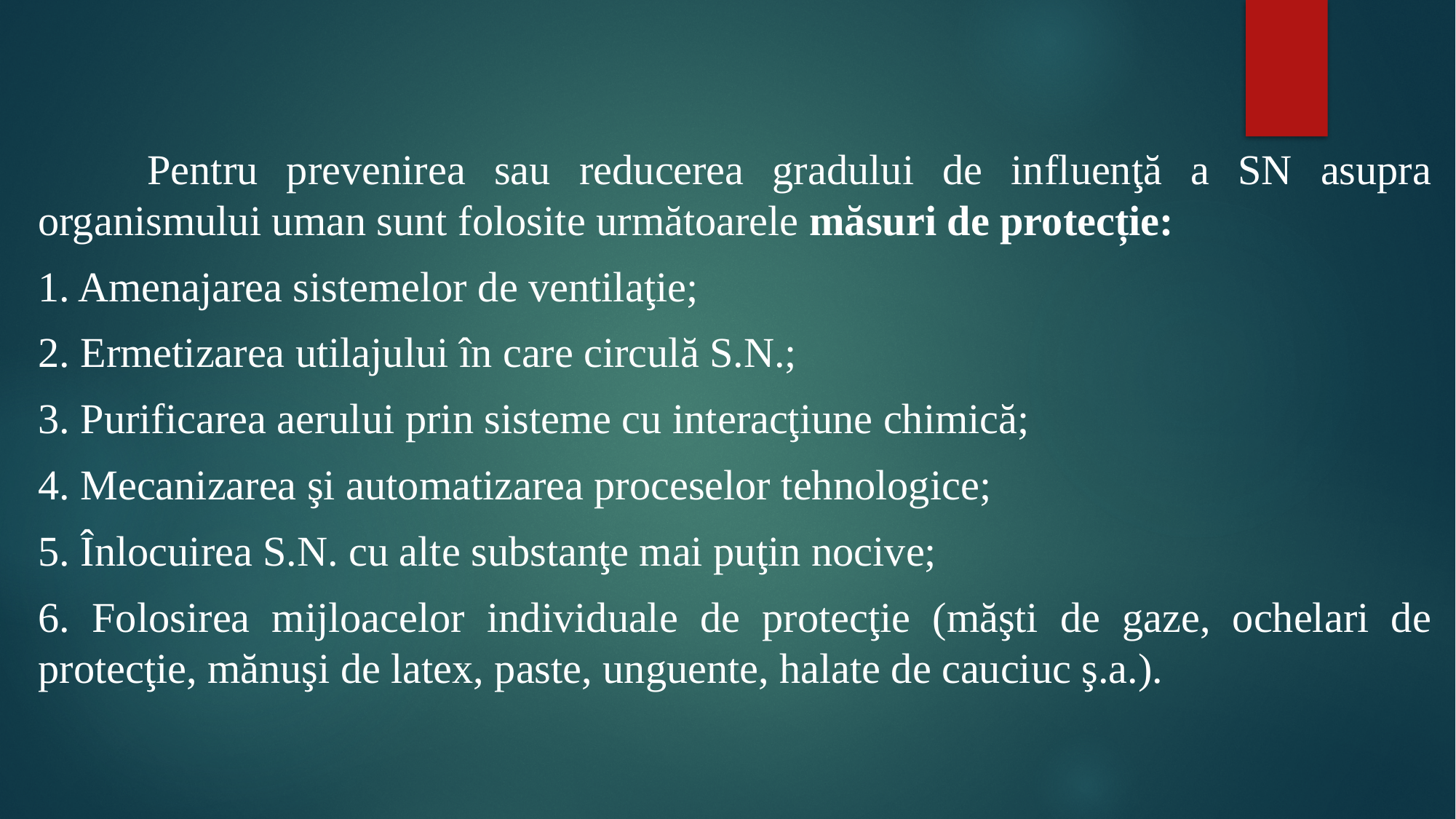

#
	Pentru prevenirea sau reducerea gradului de influenţă a SN asupra organismului uman sunt folosite următoarele măsuri de protecție:
1. Amenajarea sistemelor de ventilaţie;
2. Ermetizarea utilajului în care circulă S.N.;
3. Purificarea aerului prin sisteme cu interacţiune chimică;
4. Mecanizarea şi automatizarea proceselor tehnologice;
5. Înlocuirea S.N. cu alte substanţe mai puţin nocive;
6. Folosirea mijloacelor individuale de protecţie (măşti de gaze, ochelari de protecţie, mănuşi de latex, paste, unguente, halate de cauciuc ş.a.).